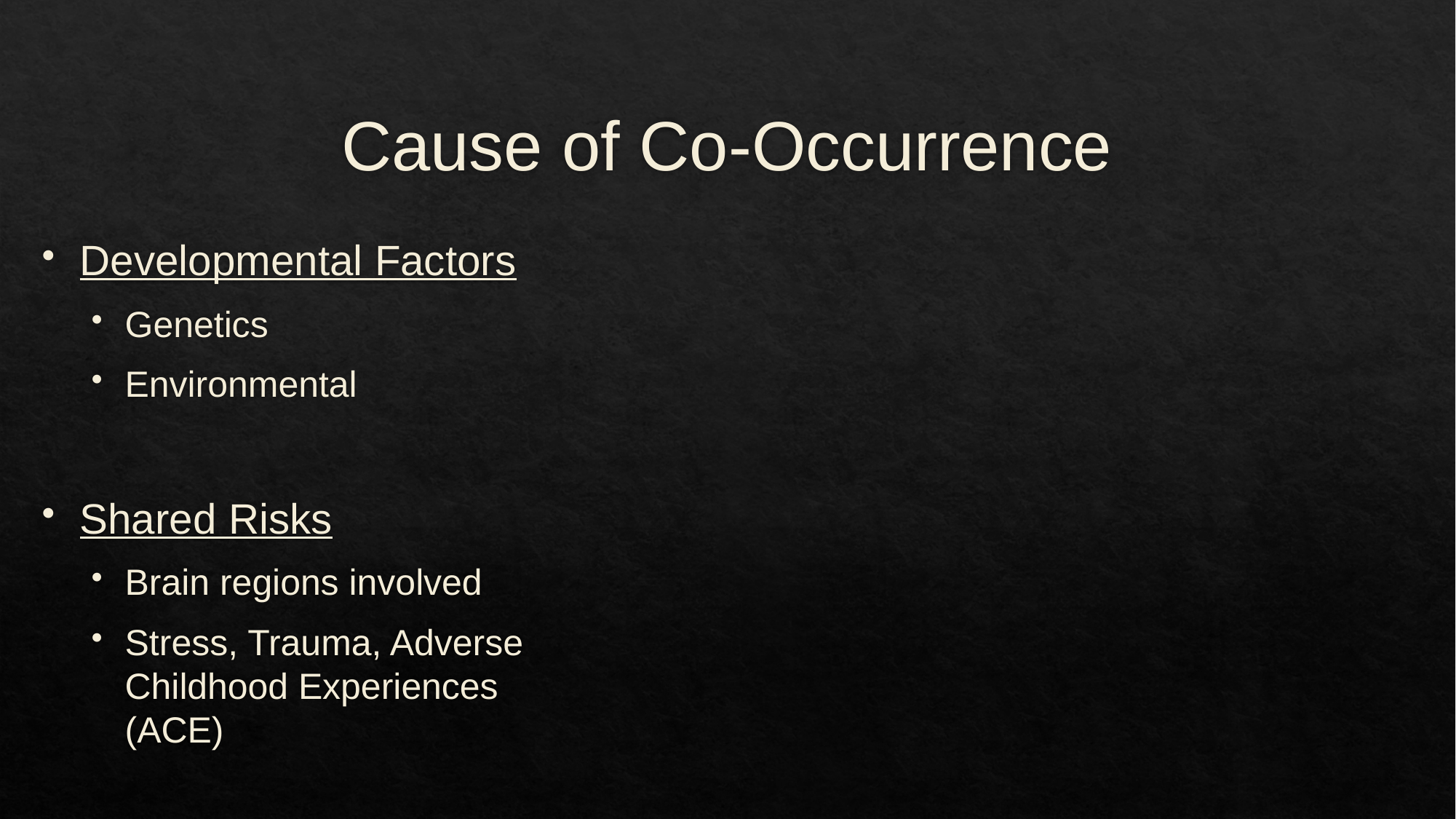

# Cause of Co-Occurrence
Developmental Factors
Genetics
Environmental

Shared Risks
Brain regions involved
Stress, Trauma, Adverse Childhood Experiences (ACE)